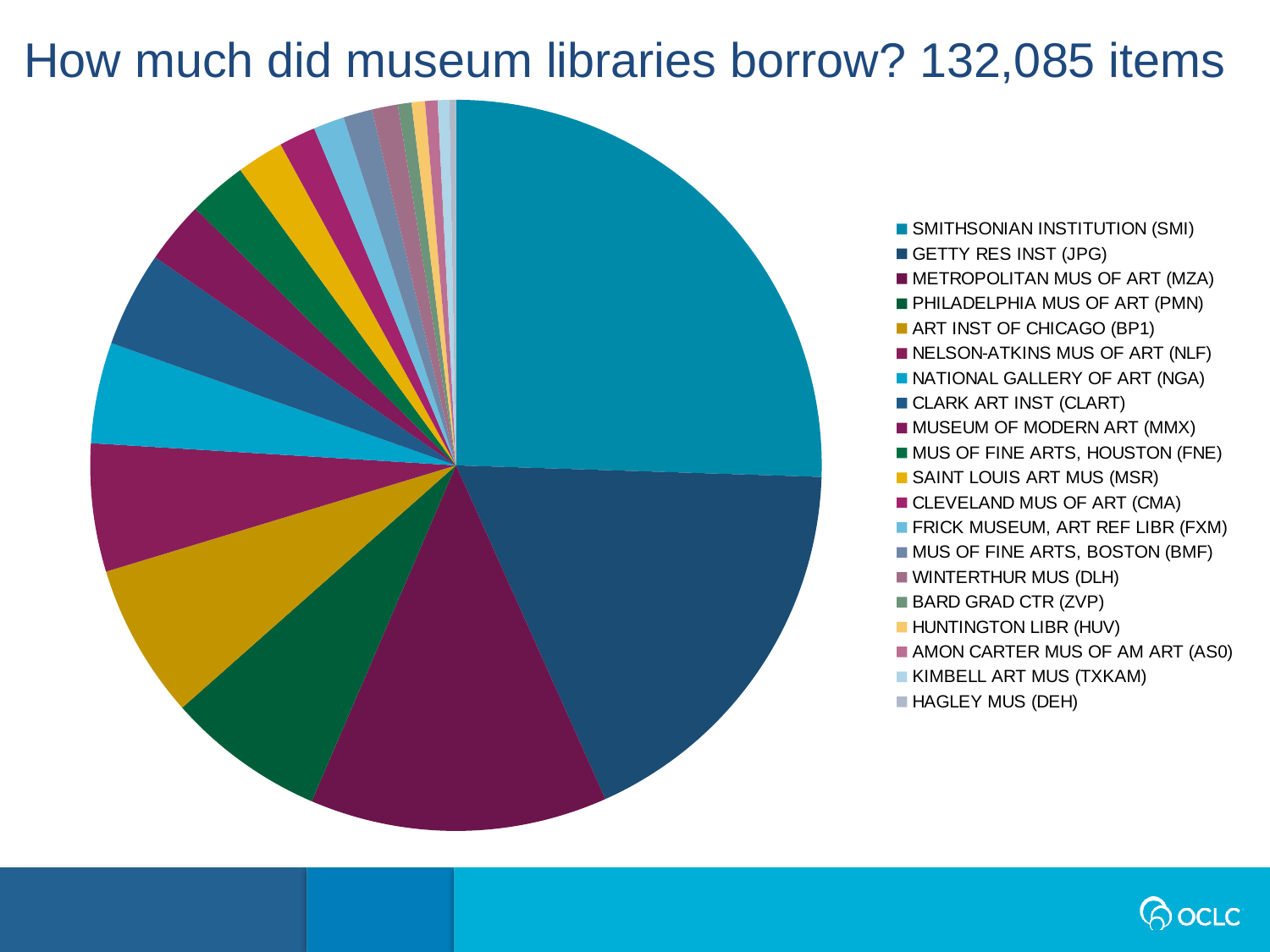

How much did museum libraries borrow? 132,085 items

### Chart

| Category |  |
|---|---|
| SMITHSONIAN INSTITUTION (SMI) | 33692.0 |
| GETTY RES INST (JPG) | 23506.0 |
| METROPOLITAN MUS OF ART (MZA) | 17366.0 |
| PHILADELPHIA MUS OF ART (PMN) | 9262.0 |
| ART INST OF CHICAGO (BP1) | 9035.0 |
| NELSON-ATKINS MUS OF ART (NLF) | 7483.0 |
| NATIONAL GALLERY OF ART (NGA) | 5889.0 |
| CLARK ART INST (CLART) | 5561.0 |
| MUSEUM OF MODERN ART (MMX) | 3626.0 |
| MUS OF FINE ARTS, HOUSTON (FNE) | 3410.0 |
| SAINT LOUIS ART MUS (MSR) | 2745.0 |
| CLEVELAND MUS OF ART (CMA) | 2134.0 |
| FRICK MUSEUM, ART REF LIBR (FXM) | 1812.0 |
| MUS OF FINE ARTS, BOSTON (BMF) | 1691.0 |
| WINTERTHUR MUS (DLH) | 1508.0 |
| BARD GRAD CTR (ZVP) | 800.0 |
| HUNTINGTON LIBR (HUV) | 776.0 |
| AMON CARTER MUS OF AM ART (AS0) | 728.0 |
| KIMBELL ART MUS (TXKAM) | 672.0 |
| HAGLEY MUS (DEH) | 389.0 |